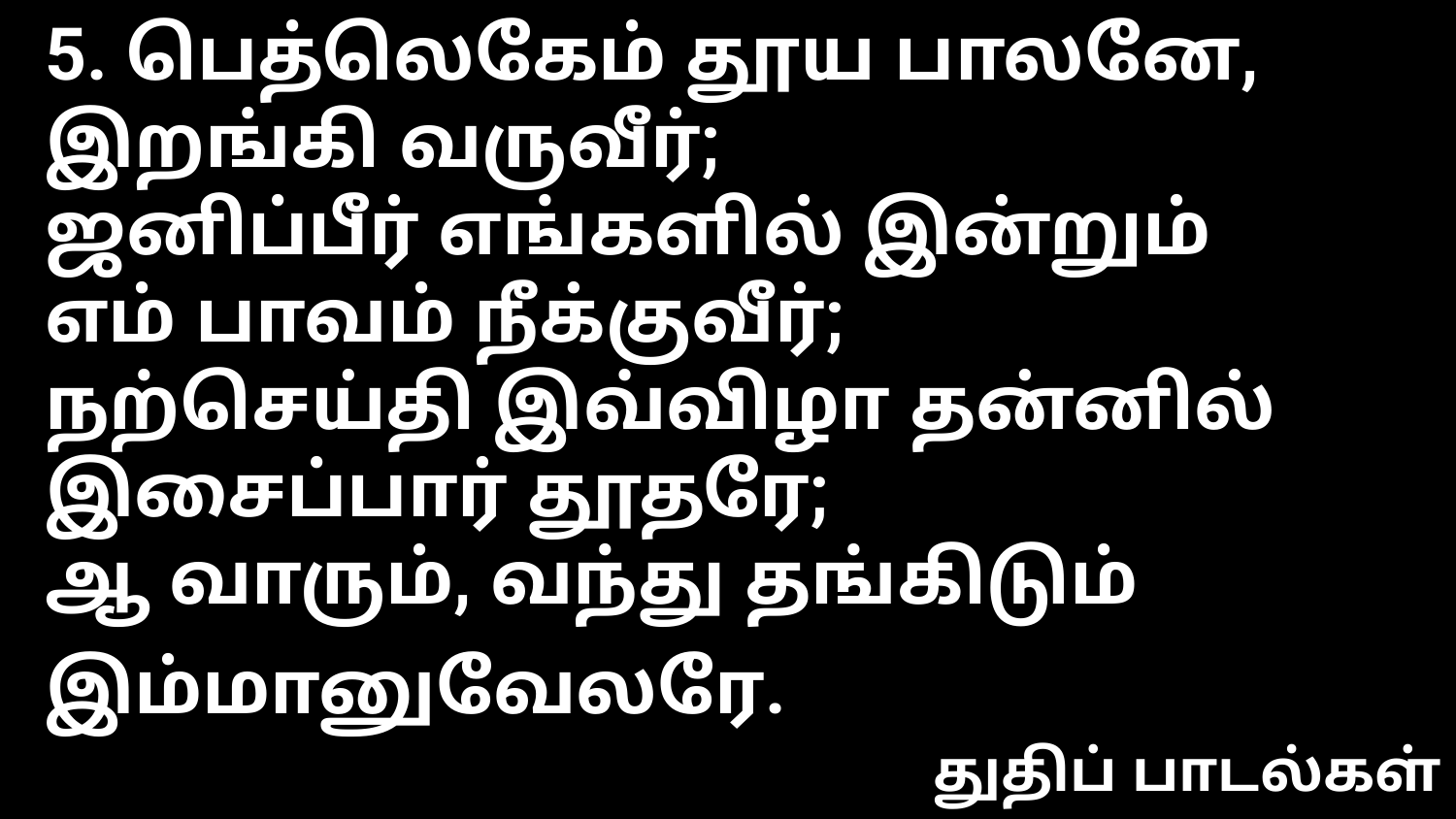

5. பெத்லெகேம் தூய பாலனே,
இறங்கி வருவீர்;
ஜனிப்பீர் எங்களில் இன்றும்
எம் பாவம் நீக்குவீர்;
நற்செய்தி இவ்விழா தன்னில்
இசைப்பார் தூதரே;
ஆ வாரும், வந்து தங்கிடும்
இம்மானுவேலரே.
துதிப் பாடல்கள்